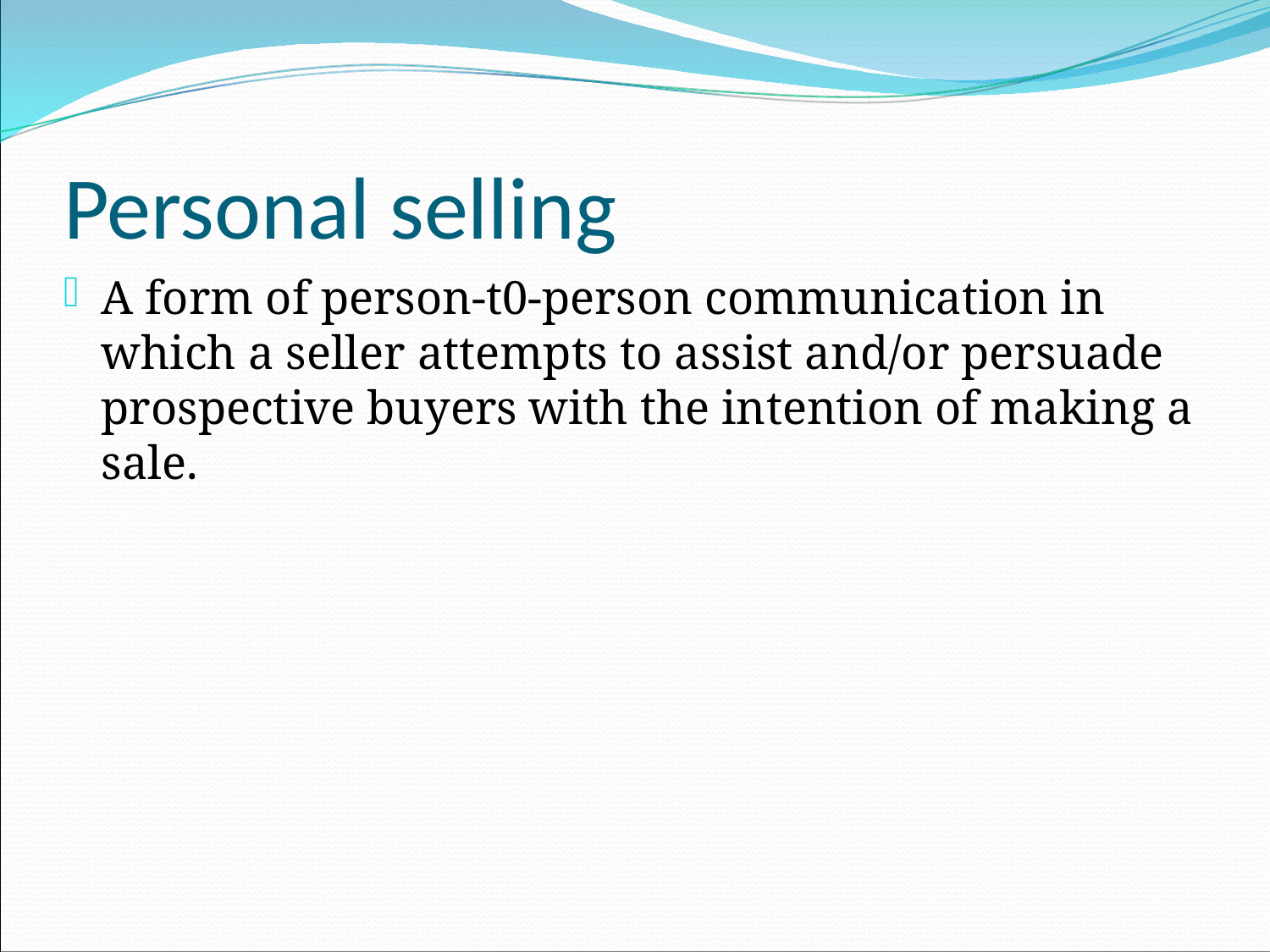

Personal selling
A form of person-t0-person communication in which a seller attempts to assist and/or persuade prospective buyers with the intention of making a sale.